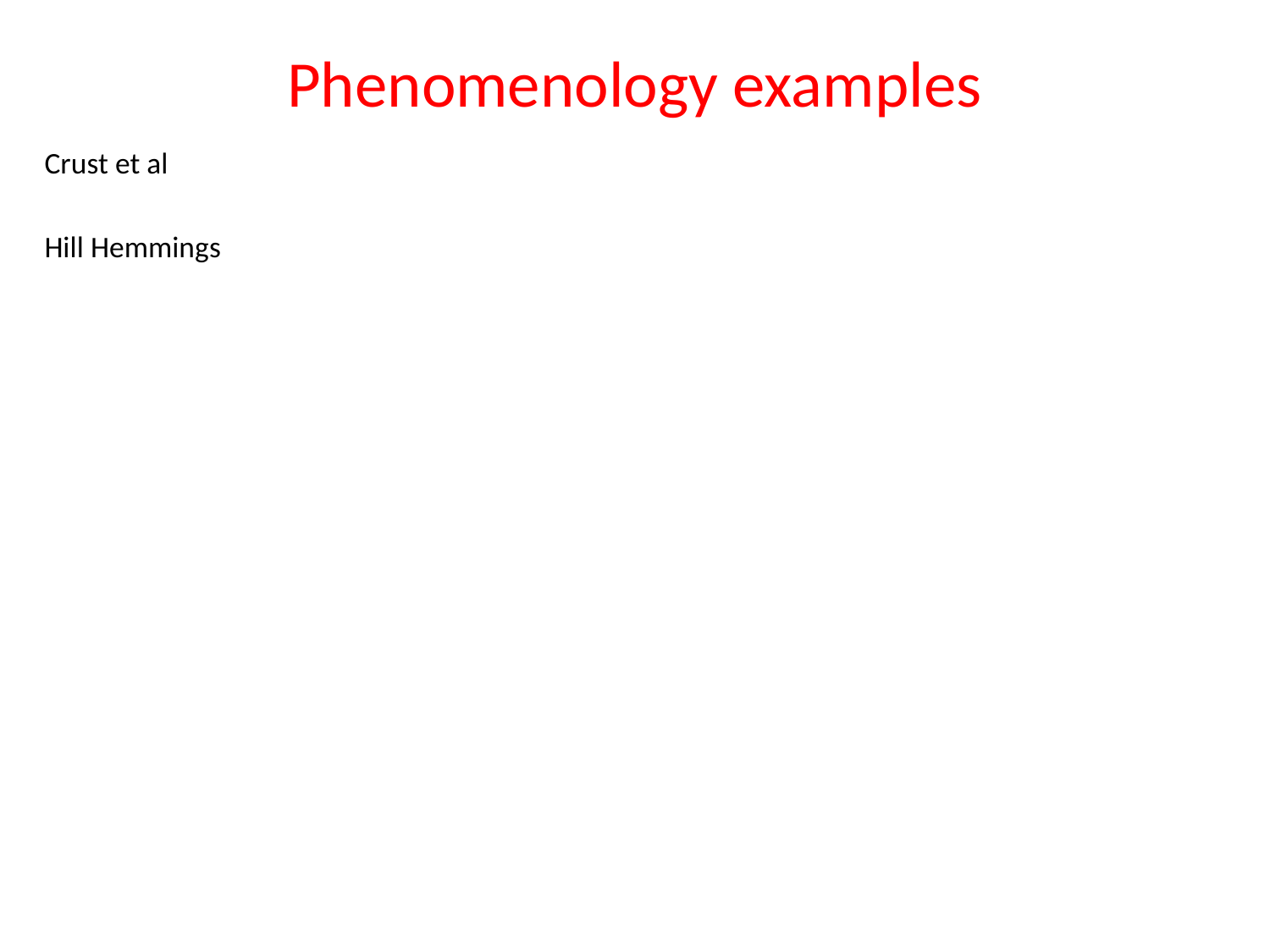

# Phenomenology examples
Crust et al

Hill Hemmings